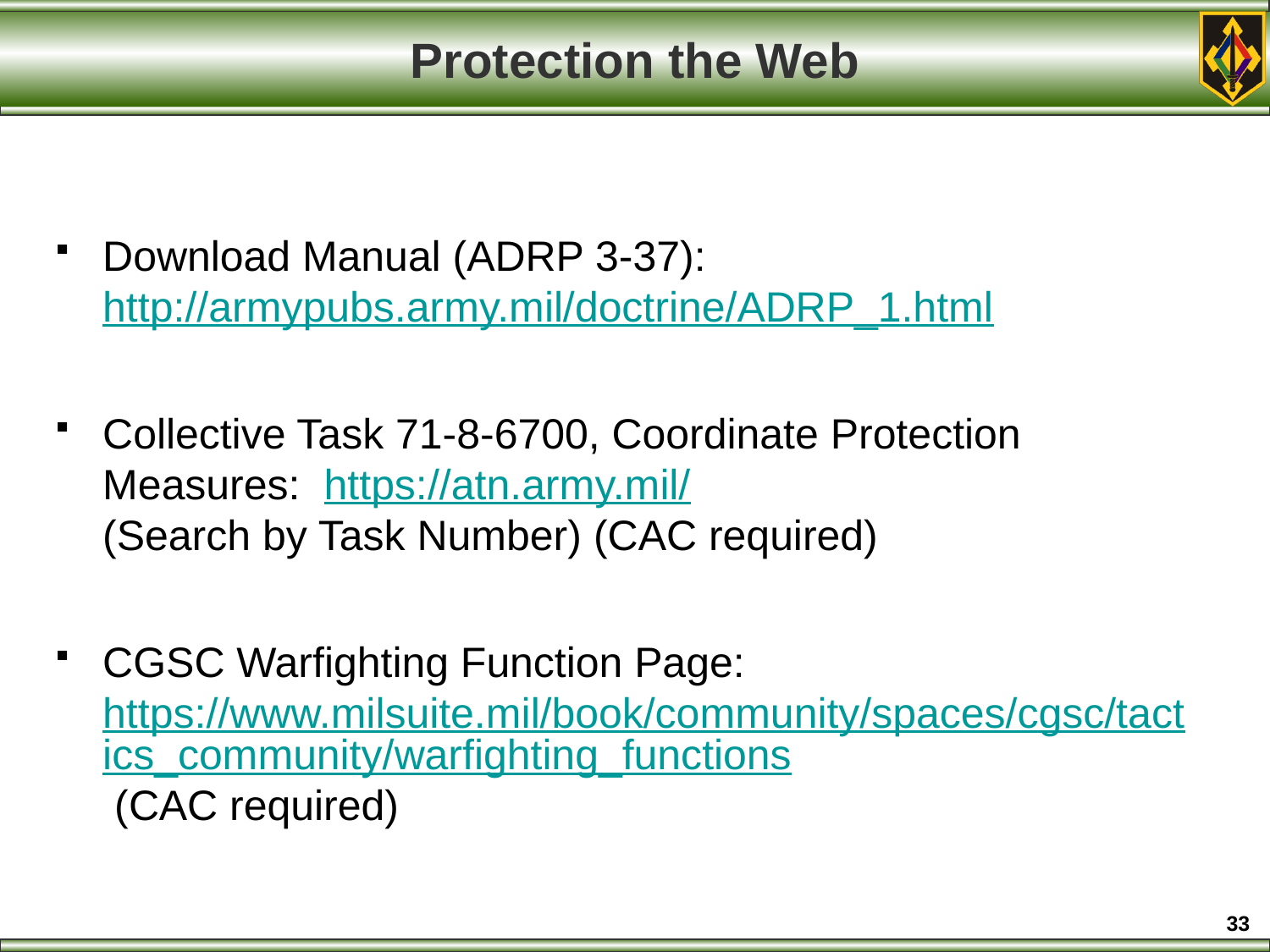

# Protection the Web
Download Manual (ADRP 3-37): http://armypubs.army.mil/doctrine/ADRP_1.html

Collective Task 71-8-6700, Coordinate Protection Measures:  https://atn.army.mil/                                    (Search by Task Number) (CAC required)

CGSC Warfighting Function Page:  https://www.milsuite.mil/book/community/spaces/cgsc/tactics_community/warfighting_functions (CAC required)